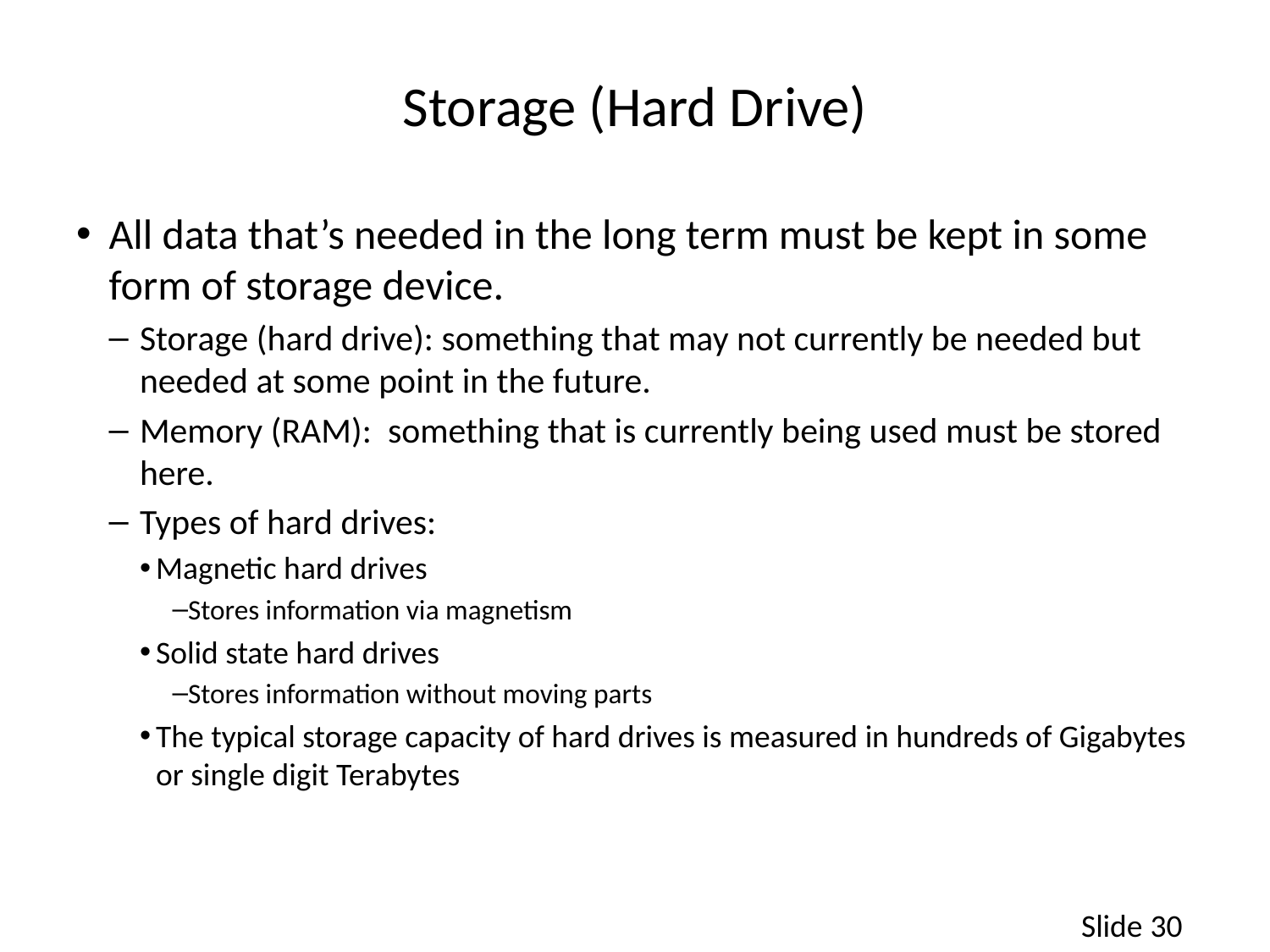

# Storage (Hard Drive)
All data that’s needed in the long term must be kept in some form of storage device.
Storage (hard drive): something that may not currently be needed but needed at some point in the future.
Memory (RAM):  something that is currently being used must be stored here.
Types of hard drives:
Magnetic hard drives
Stores information via magnetism
Solid state hard drives
Stores information without moving parts
The typical storage capacity of hard drives is measured in hundreds of Gigabytes or single digit Terabytes